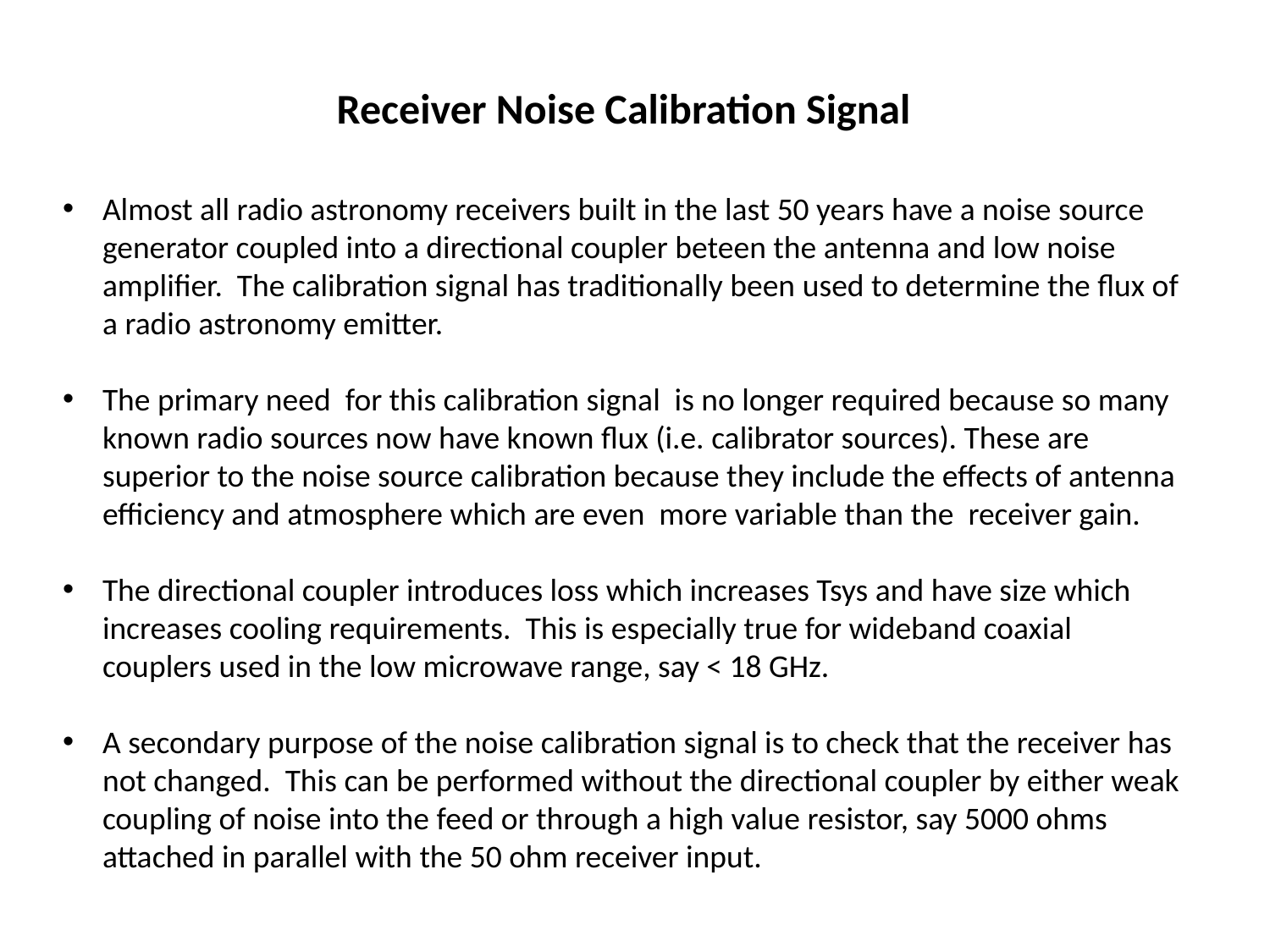

Receiver Noise Calibration Signal
Almost all radio astronomy receivers built in the last 50 years have a noise source generator coupled into a directional coupler beteen the antenna and low noise amplifier.  The calibration signal has traditionally been used to determine the flux of a radio astronomy emitter.

The primary need  for this calibration signal  is no longer required because so many known radio sources now have known flux (i.e. calibrator sources). These are superior to the noise source calibration because they include the effects of antenna efficiency and atmosphere which are even  more variable than the  receiver gain.

The directional coupler introduces loss which increases Tsys and have size which increases cooling requirements.  This is especially true for wideband coaxial couplers used in the low microwave range, say < 18 GHz.

A secondary purpose of the noise calibration signal is to check that the receiver has not changed.  This can be performed without the directional coupler by either weak coupling of noise into the feed or through a high value resistor, say 5000 ohms attached in parallel with the 50 ohm receiver input.